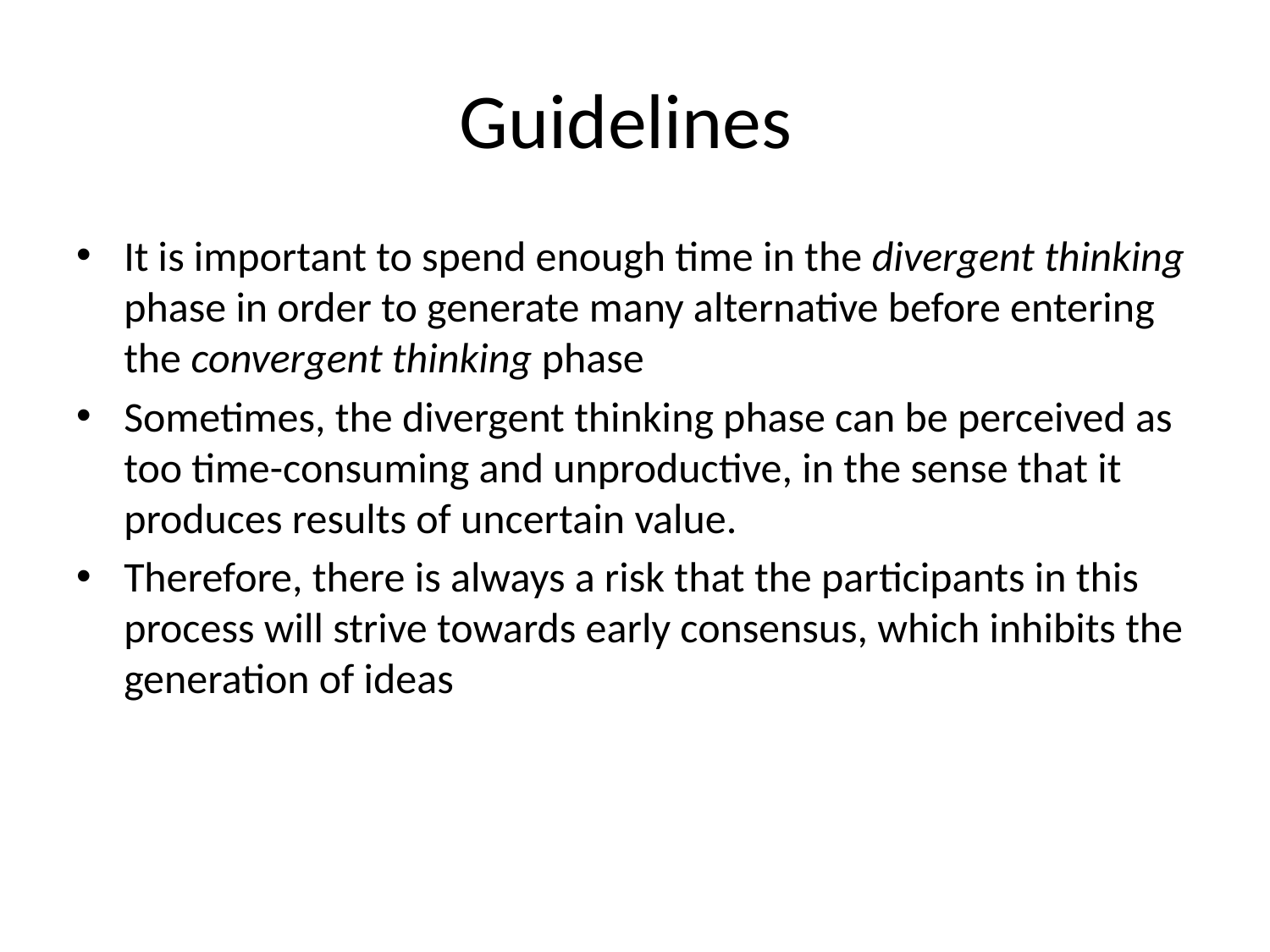

# Guidelines
It is important to spend enough time in the divergent thinking phase in order to generate many alternative before entering the convergent thinking phase
Sometimes, the divergent thinking phase can be perceived as too time-consuming and unproductive, in the sense that it produces results of uncertain value.
Therefore, there is always a risk that the participants in this process will strive towards early consensus, which inhibits the generation of ideas